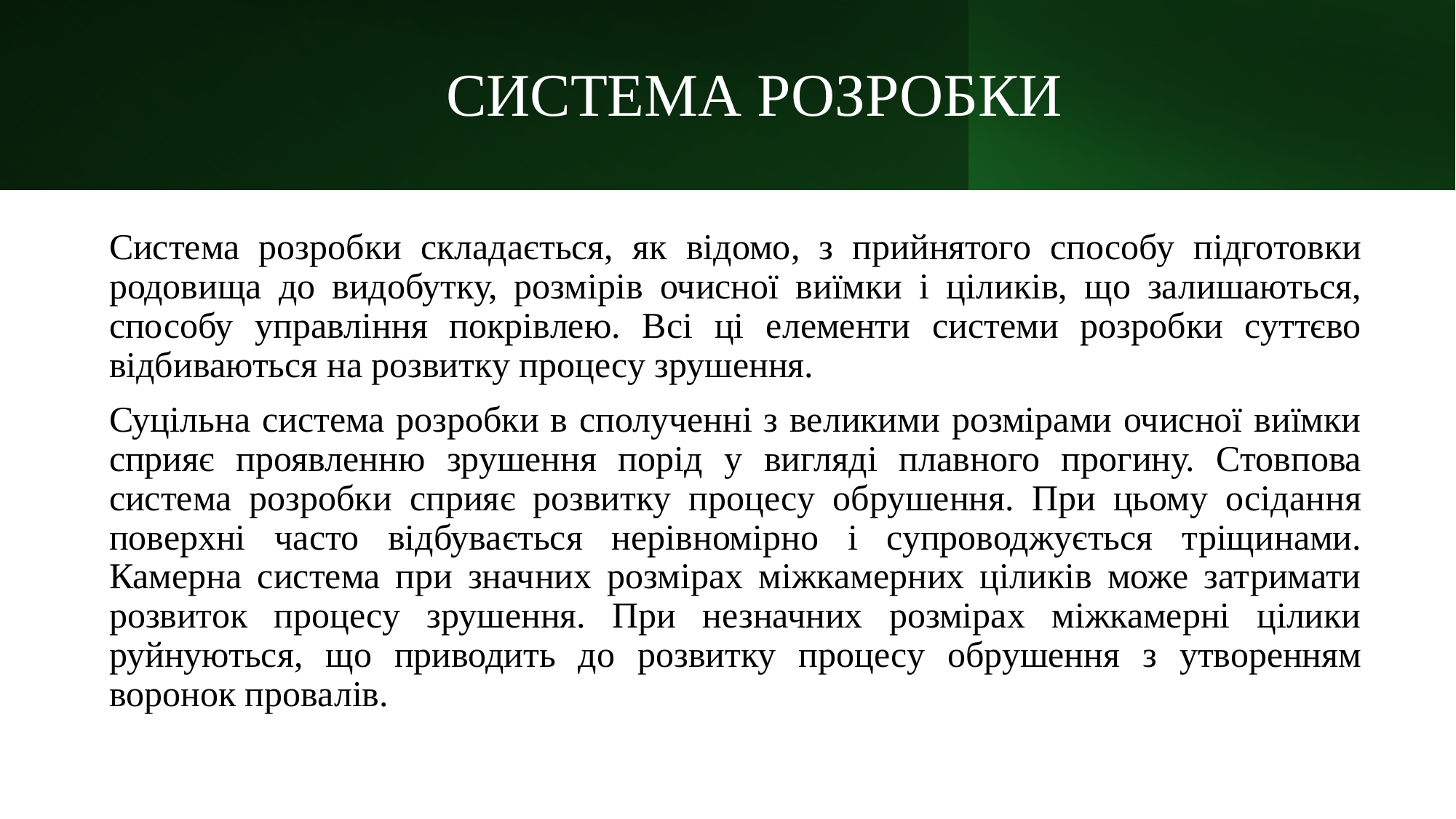

# СИСТЕМА РОЗРОБКИ
Система розробки складається, як відомо, з прийнятого способу підготовки родовища до видобутку, розмірів очисної виїмки і ціликів, що залишаються, способу управління покрівлею. Всі ці елементи системи розробки суттєво відбиваються на розвитку процесу зрушення.
Суцільна система розробки в сполученні з великими розмірами очисної виїмки сприяє проявленню зрушення порід у вигляді плавного прогину. Стовпова система розробки сприяє розвитку процесу обрушення. При цьому осідання поверхні часто відбувається нерівномірно і супроводжується тріщинами. Камерна система при значних розмірах міжкамерних ціликів може затримати розвиток процесу зрушення. При незначних розмірах міжкамерні цілики руйнуються, що приводить до розвитку процесу обрушення з утворенням воронок провалів.